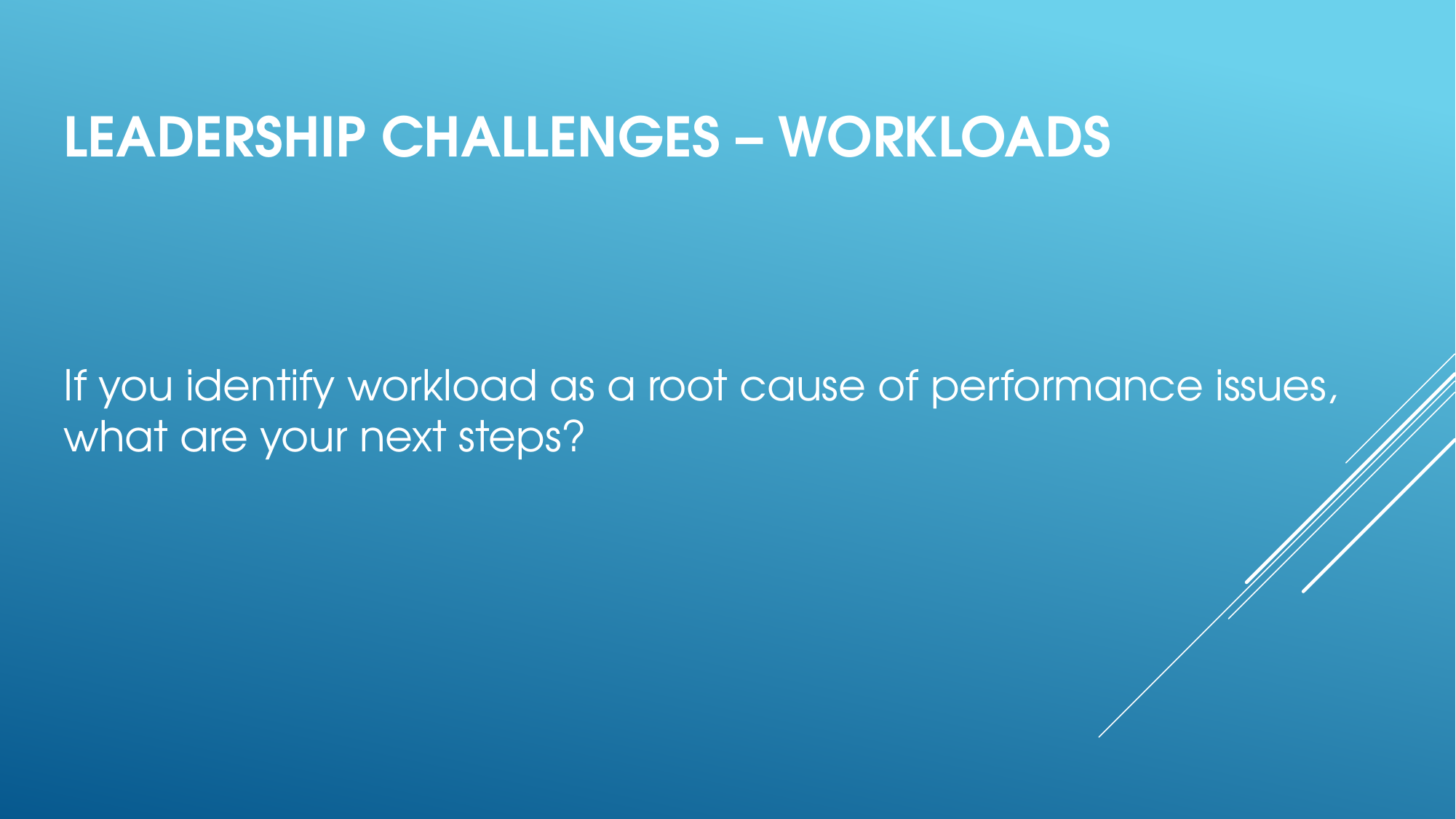

# LEADERSHIP CHALLENGES – WORKLOADS
If you identify workload as a root cause of performance issues, what are your next steps?